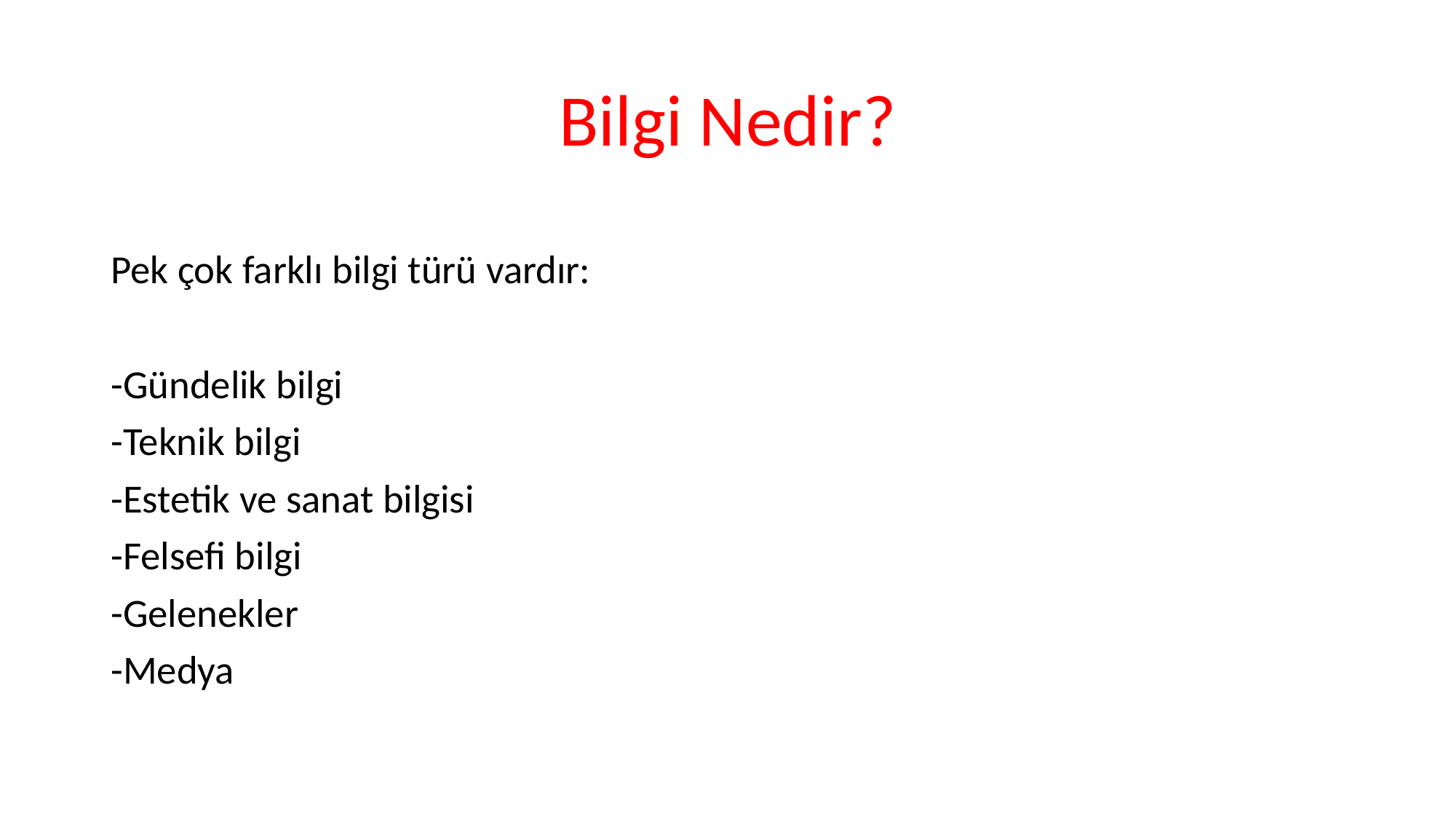

# Bilgi Nedir?

Pek çok farklı bilgi türü vardır:

-Gündelik bilgi
-Teknik bilgi
-Estetik ve sanat bilgisi
-Felsefi bilgi
-Gelenekler
-Medya